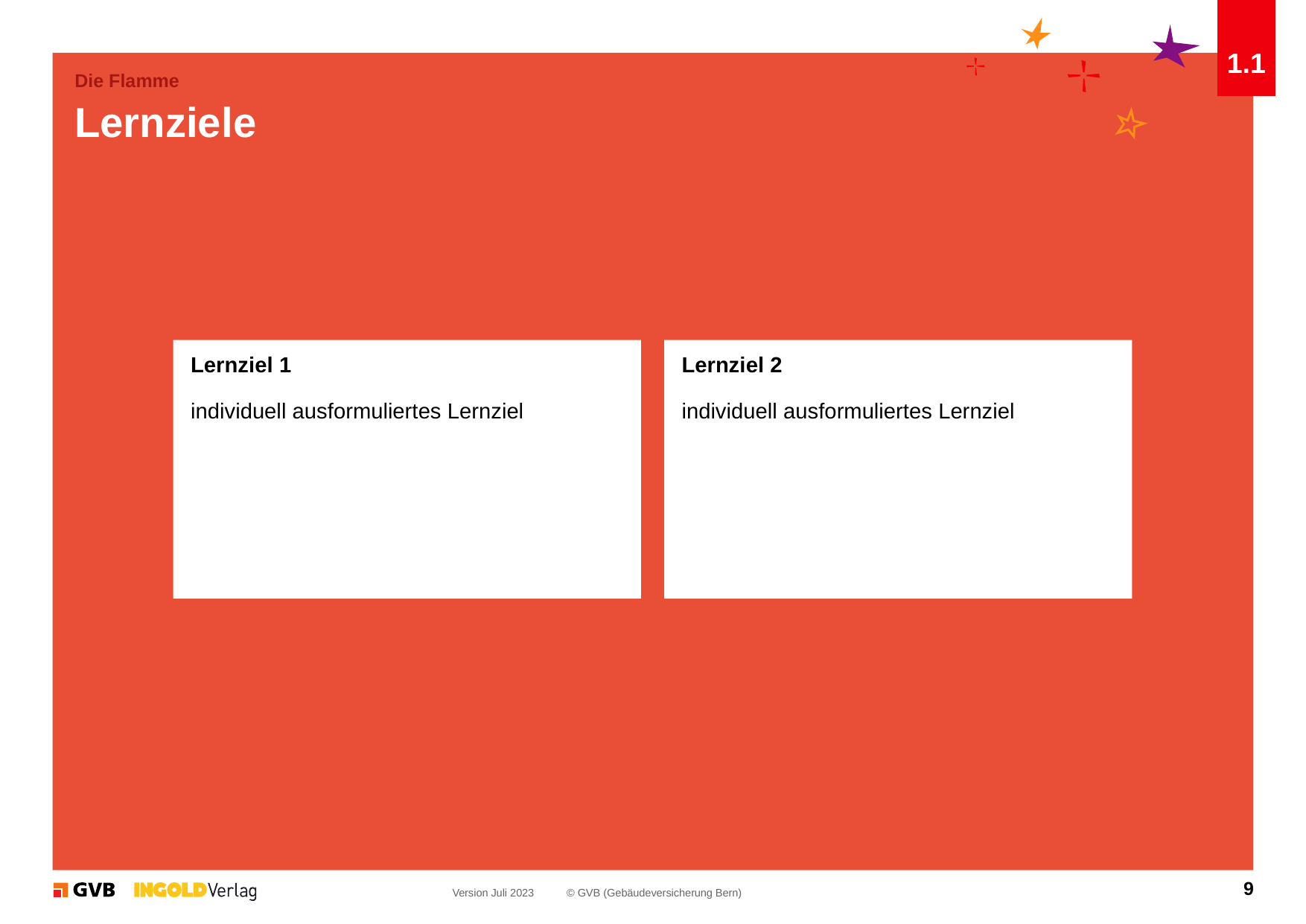

1.1
Die Flamme
# Lernziele
Lernziel 1

individuell ausformuliertes Lernziel
Lernziel 2

individuell ausformuliertes Lernziel
9
Version Juli 2023